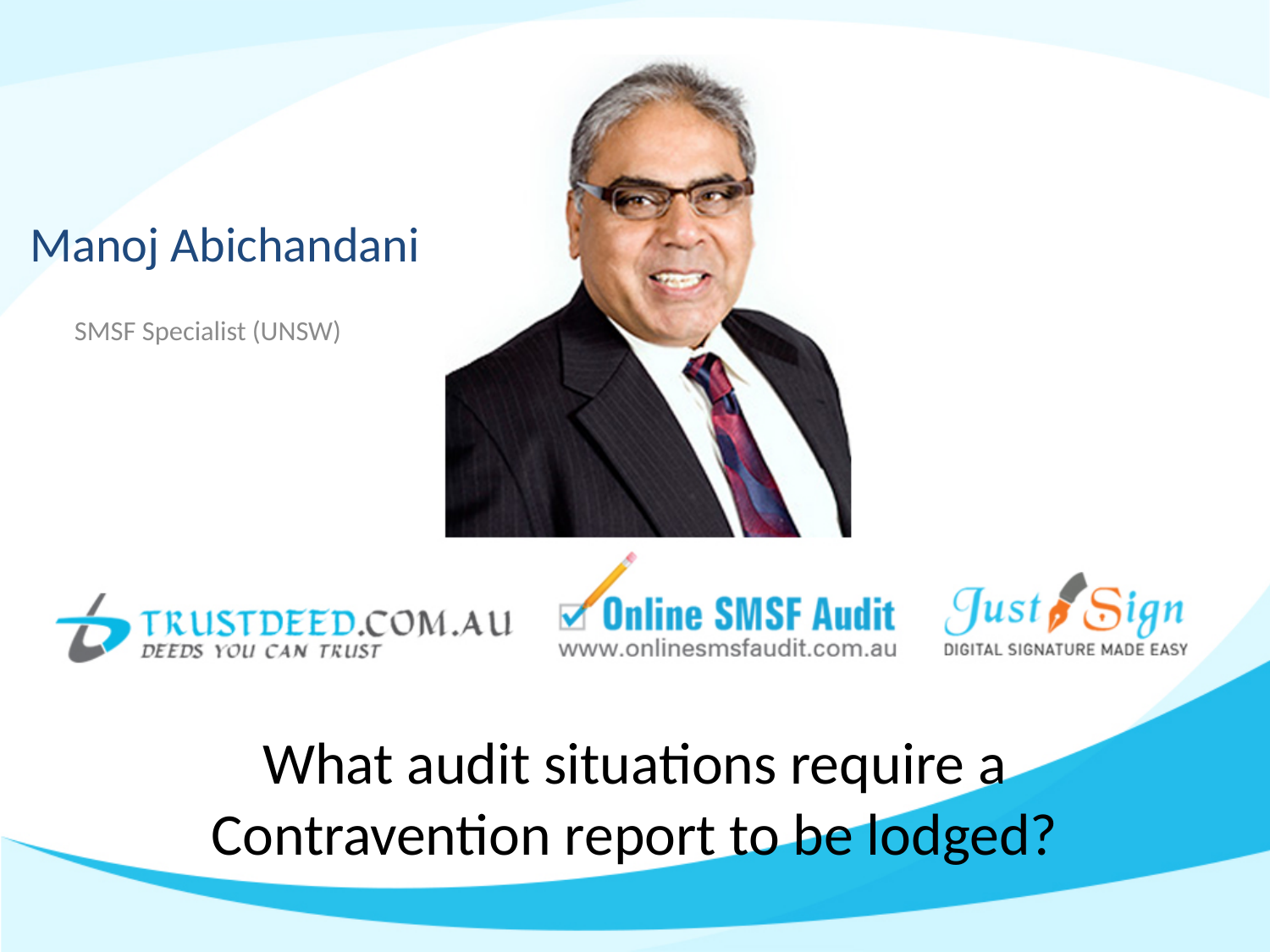

Manoj Abichandani

 SMSF Specialist (UNSW)

# What audit situations require a Contravention report to be lodged?